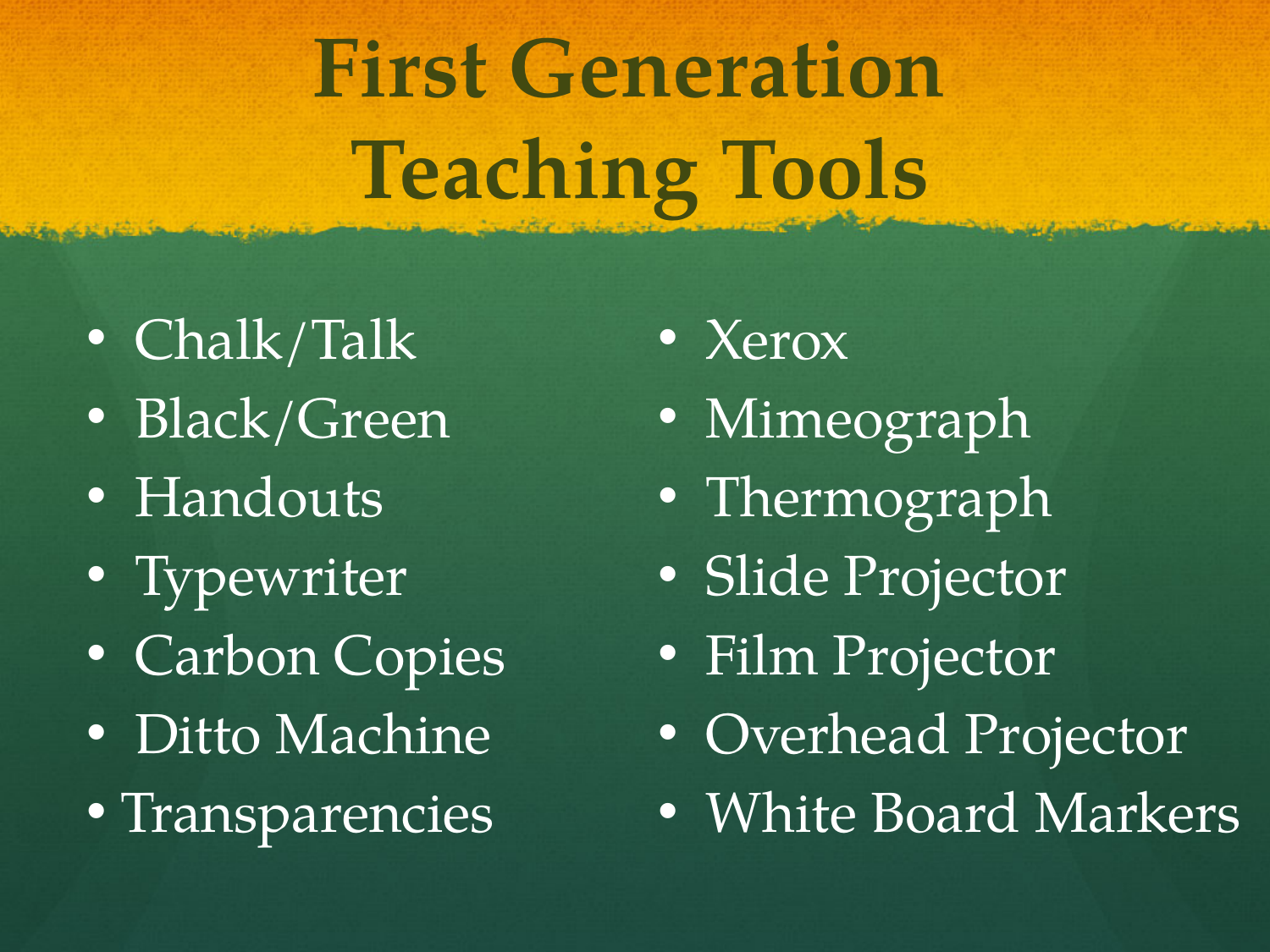

First Generation
Teaching Tools
  Chalk/Talk
  Black/Green
  Handouts
  Typewriter
  Carbon Copies
  Ditto Machine
 Transparencies

Xerox
Mimeograph
Thermograph
Slide Projector
Film Projector
Overhead Projector
White Board Markers
#